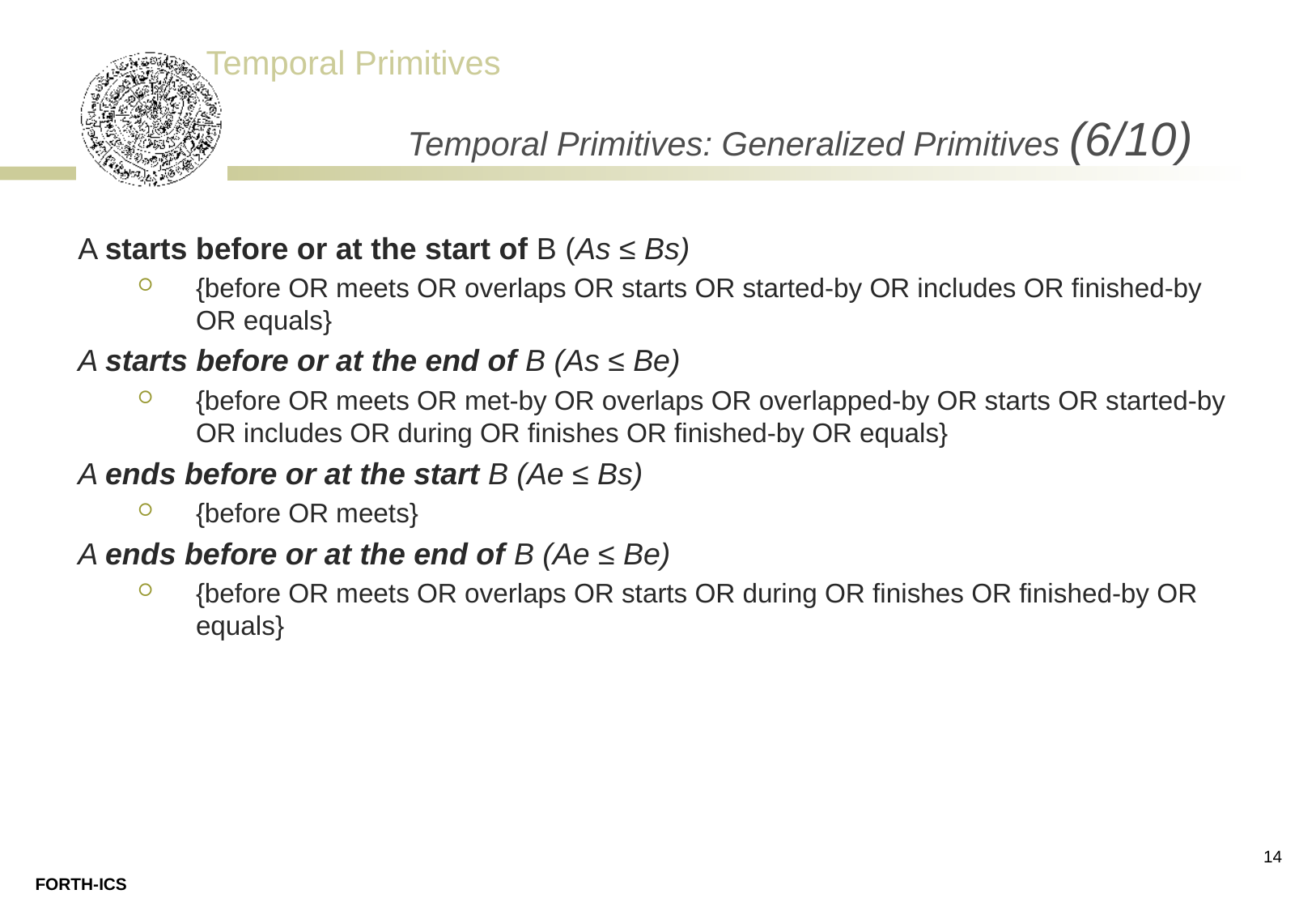

# Temporal Primitives: Generalized Primitives (6/10)
A starts before or at the start of B (As ≤ Bs)
{before OR meets OR overlaps OR starts OR started-by OR includes OR finished-by OR equals}
A starts before or at the end of B (As ≤ Be)
{before OR meets OR met-by OR overlaps OR overlapped-by OR starts OR started-by OR includes OR during OR finishes OR finished-by OR equals}
A ends before or at the start B (Ae ≤ Bs)
{before OR meets}
A ends before or at the end of B (Ae ≤ Be)
{before OR meets OR overlaps OR starts OR during OR finishes OR finished-by OR equals}

14